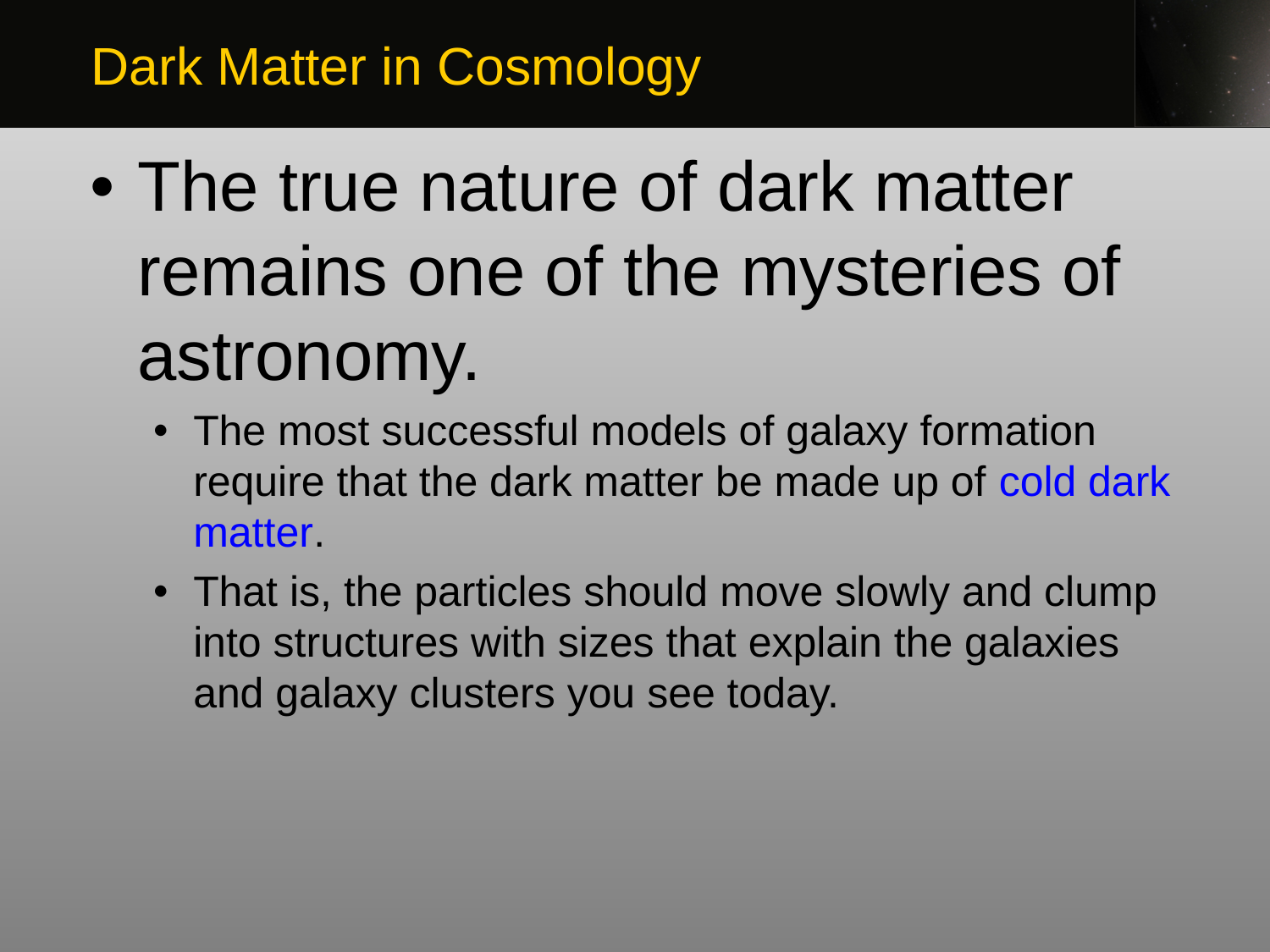

Dark Matter in Cosmology
The true nature of dark matter remains one of the mysteries of astronomy.
The most successful models of galaxy formation require that the dark matter be made up of cold dark matter.
That is, the particles should move slowly and clump into structures with sizes that explain the galaxies and galaxy clusters you see today.